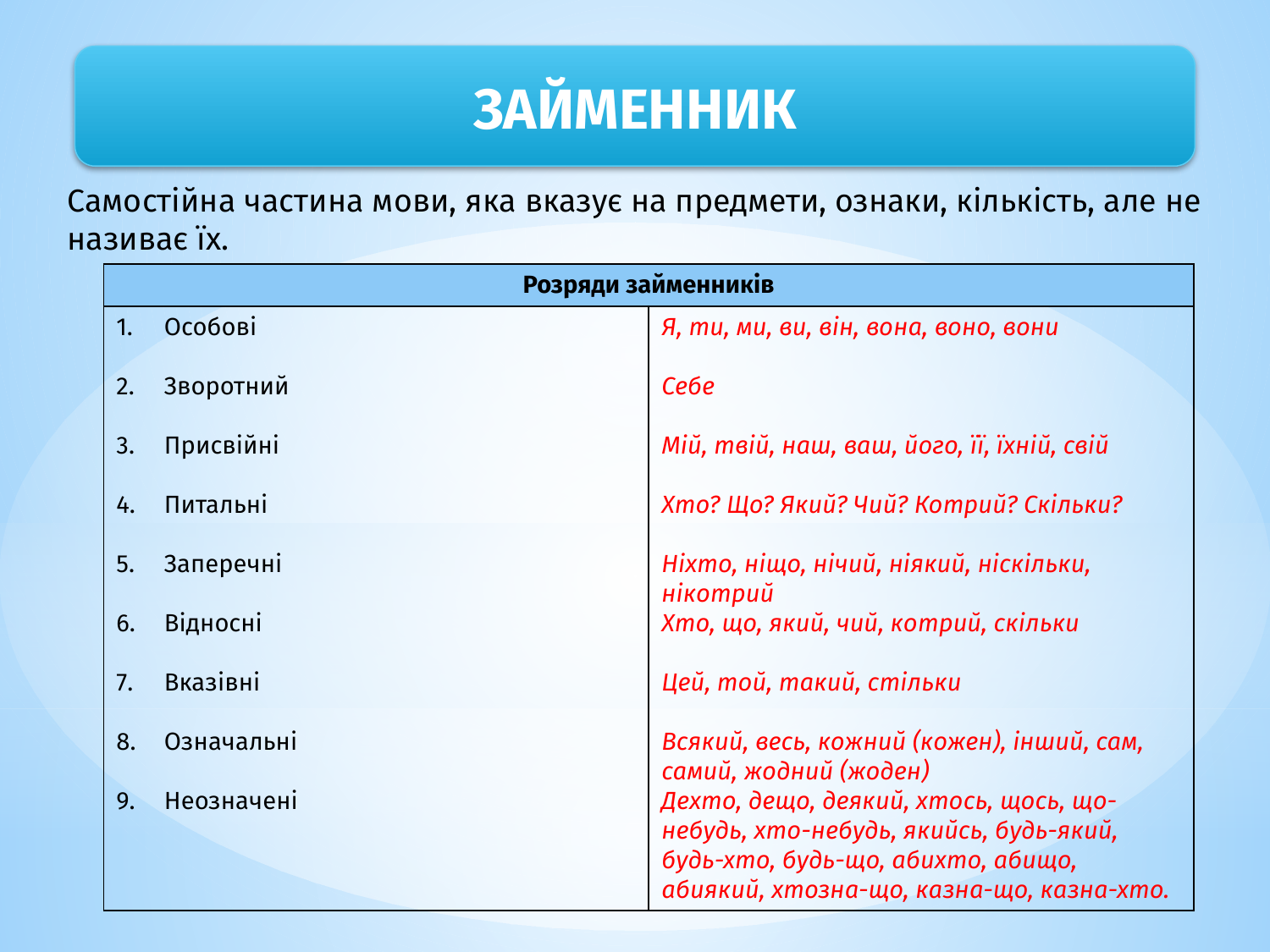

ЗАЙМЕННИК
Самостійна частина мови, яка вказує на предмети, ознаки, кількість, але не називає їх.
| Розряди займенників |  |
| --- | --- |
| Особові Зворотний Присвійні Питальні Заперечні Відносні Вказівні Означальні Неозначені | Я, ти, ми, ви, він, вона, воно, вони Себе Мій, твій, наш, ваш, його, її, їхній, свій Хто? Що? Який? Чий? Котрий? Скільки? Ніхто, ніщо, нічий, ніякий, ніскільки, нікотрий Хто, що, який, чий, котрий, скільки Цей, той, такий, стільки Всякий, весь, кожний (кожен), інший, сам, самий, жодний (жоден) Дехто, дещо, деякий, хтось, щось, що-небудь, хто-небудь, якийсь, будь-який, будь-хто, будь-що, абихто, абищо, абиякий, хтозна-що, казна-що, казна-хто. |